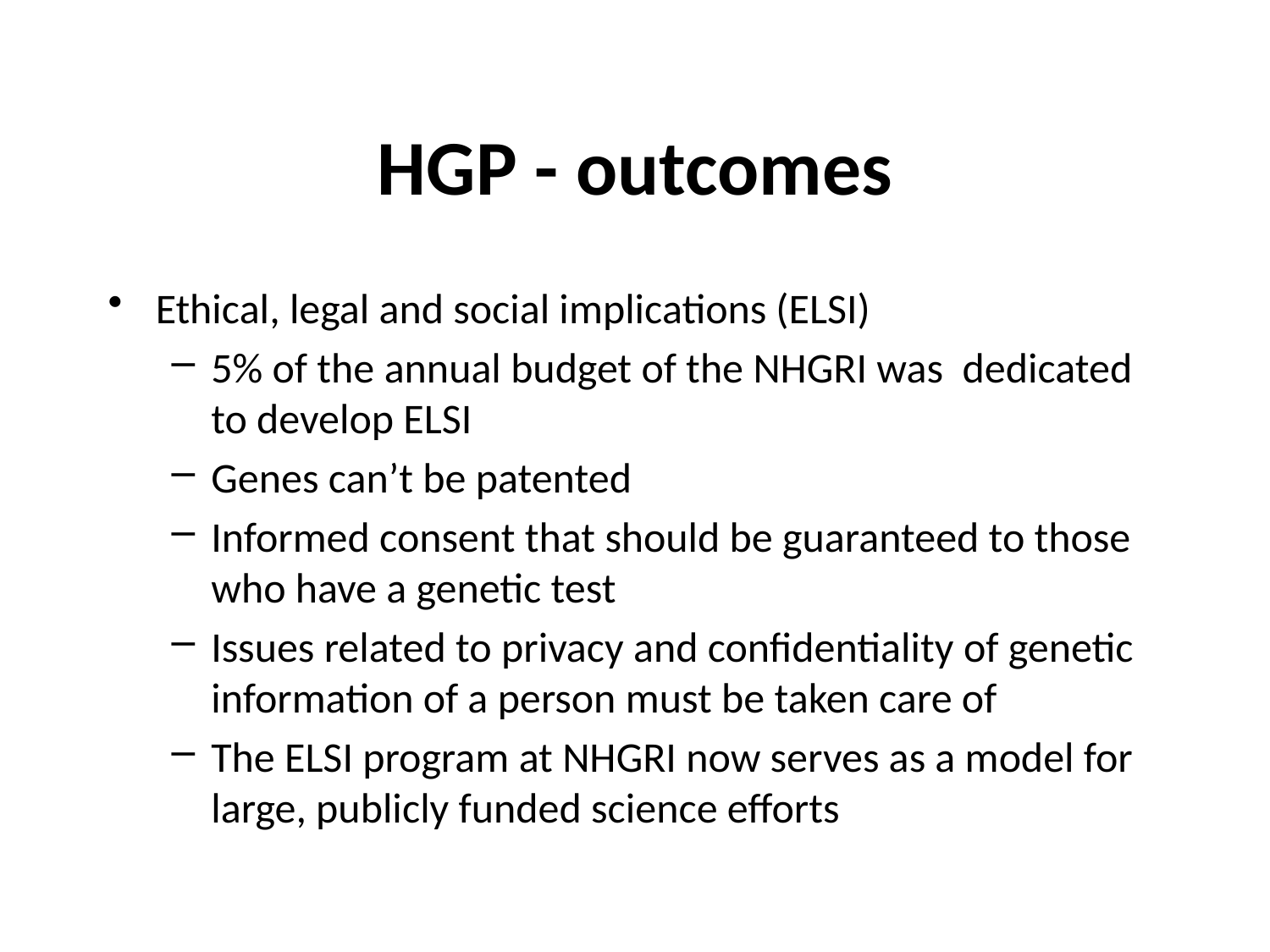

# HGP - outcomes
Ethical, legal and social implications (ELSI)
5% of the annual budget of the NHGRI was  dedicated to develop ELSI
Genes can’t be patented
Informed consent that should be guaranteed to those who have a genetic test
Issues related to privacy and confidentiality of genetic information of a person must be taken care of
The ELSI program at NHGRI now serves as a model for large, publicly funded science efforts